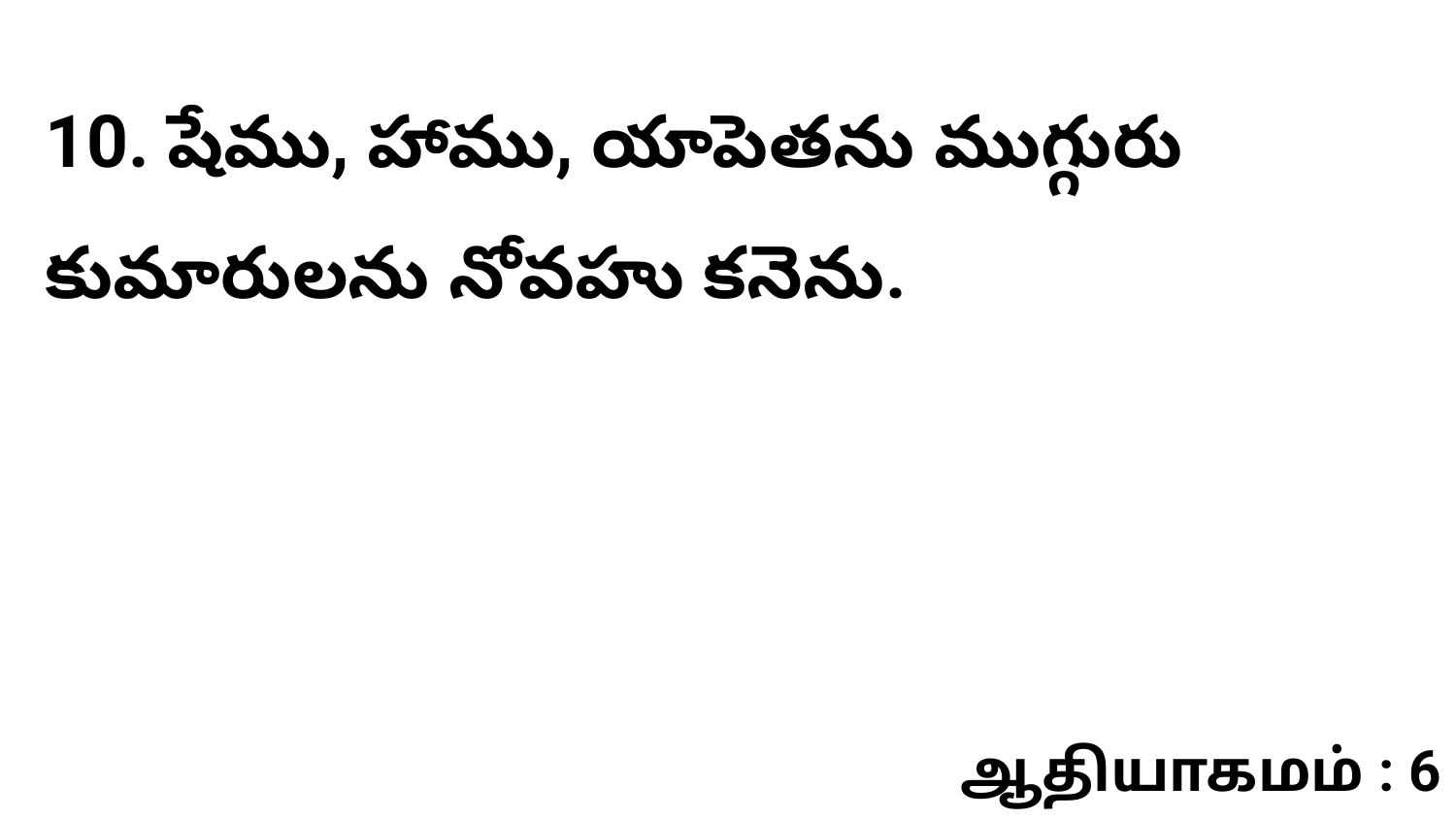

10. షేము, హాము, యాపెతను ముగ్గురు కుమారులను నోవహు కనెను.
ஆதியாகமம் : 6